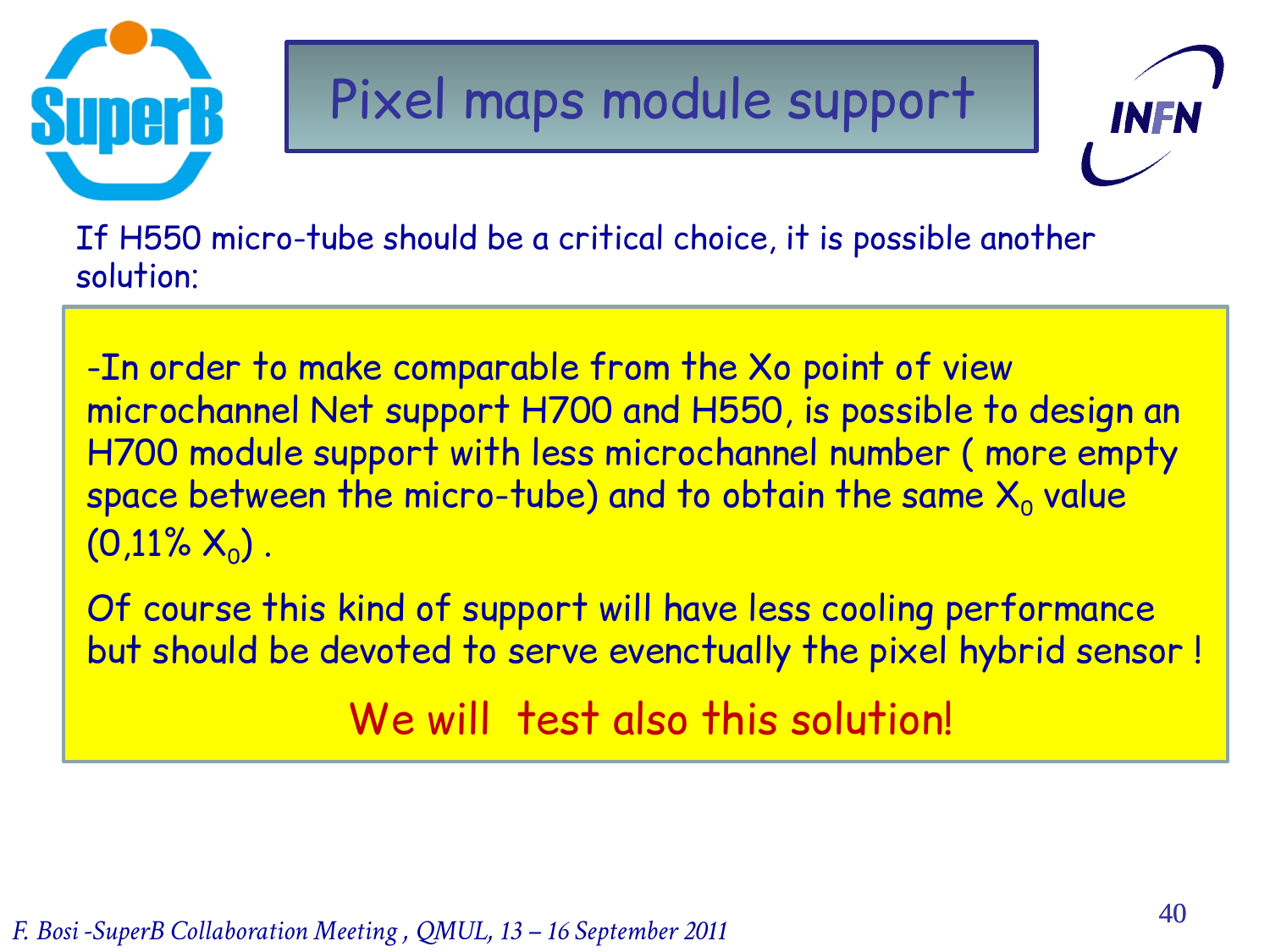

Pixel maps module support
If H550 micro-tube should be a critical choice, it is possible another solution:

-In order to make comparable from the Xo point of view microchannel Net support H700 and H550, is possible to design an H700 module support with less microchannel number ( more empty space between the micro-tube) and to obtain the same X0 value (0,11% X0) .
Of course this kind of support will have less cooling performance but should be devoted to serve evenctually the pixel hybrid sensor !
We will  test also this solution!